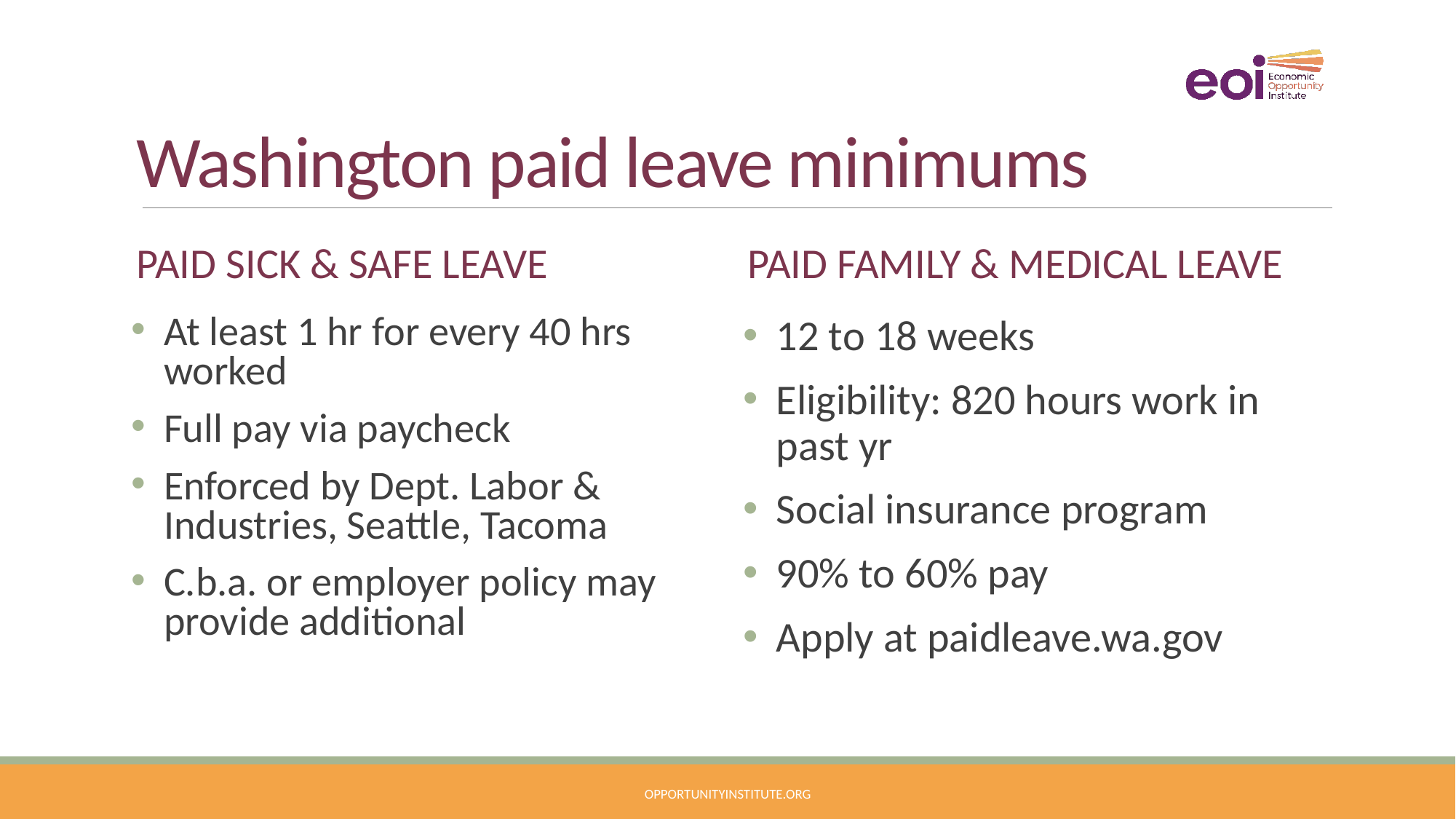

# Washington paid leave minimums
Paid Sick & Safe Leave
Paid Family & Medical Leave
12 to 18 weeks
Eligibility: 820 hours work in past yr
Social insurance program
90% to 60% pay
Apply at paidleave.wa.gov
At least 1 hr for every 40 hrs worked
Full pay via paycheck
Enforced by Dept. Labor & Industries, Seattle, Tacoma
C.b.a. or employer policy may provide additional
opportunityinstitute.org